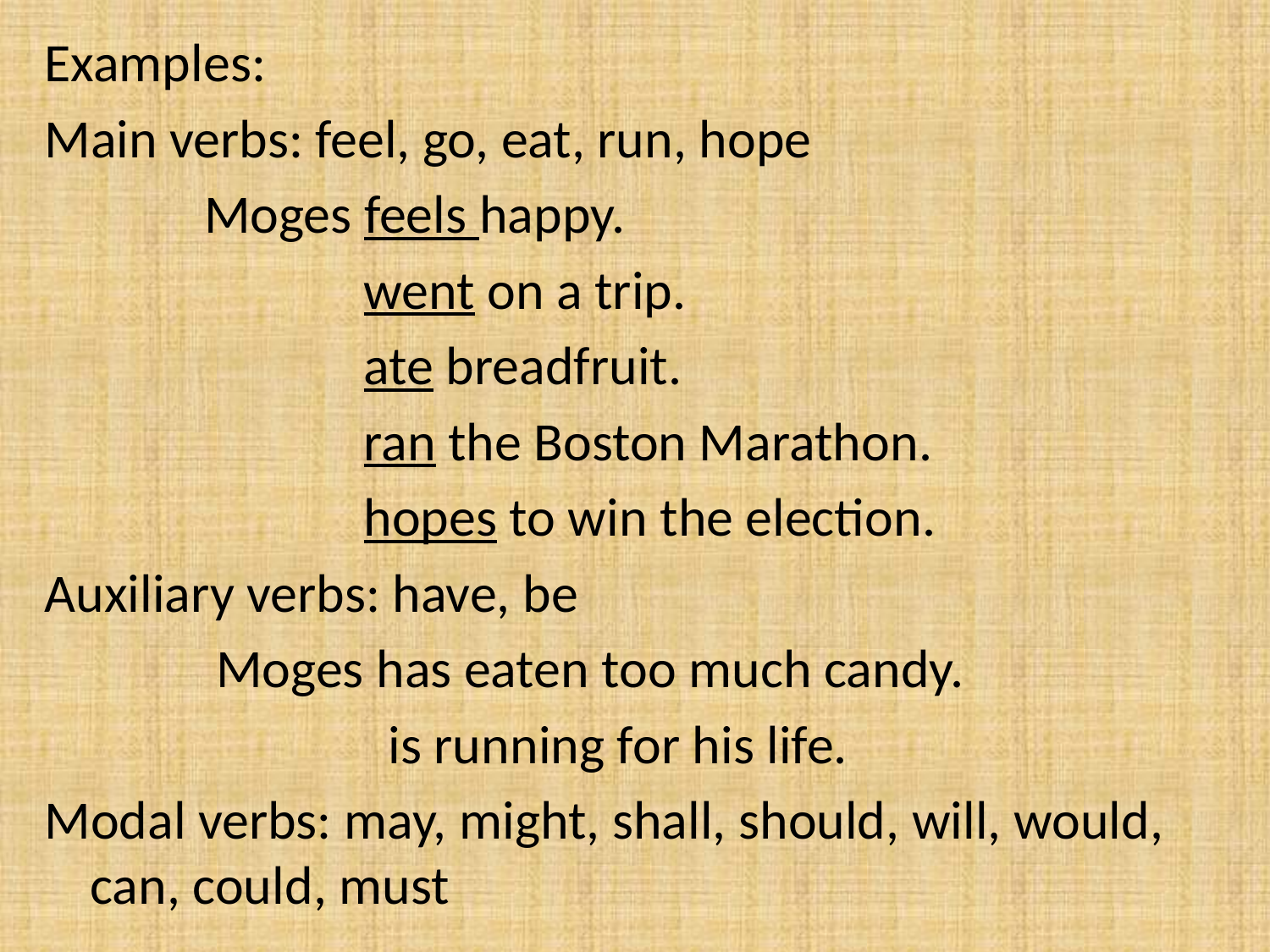

Examples:
Main verbs: feel, go, eat, run, hope
             Moges feels happy.
                          went on a trip.
                          ate breadfruit.
                          ran the Boston Marathon.
                          hopes to win the election.
Auxiliary verbs: have, be
              Moges has eaten too much candy.
                            is running for his life.
Modal verbs: may, might, shall, should, will, would, can, could, must